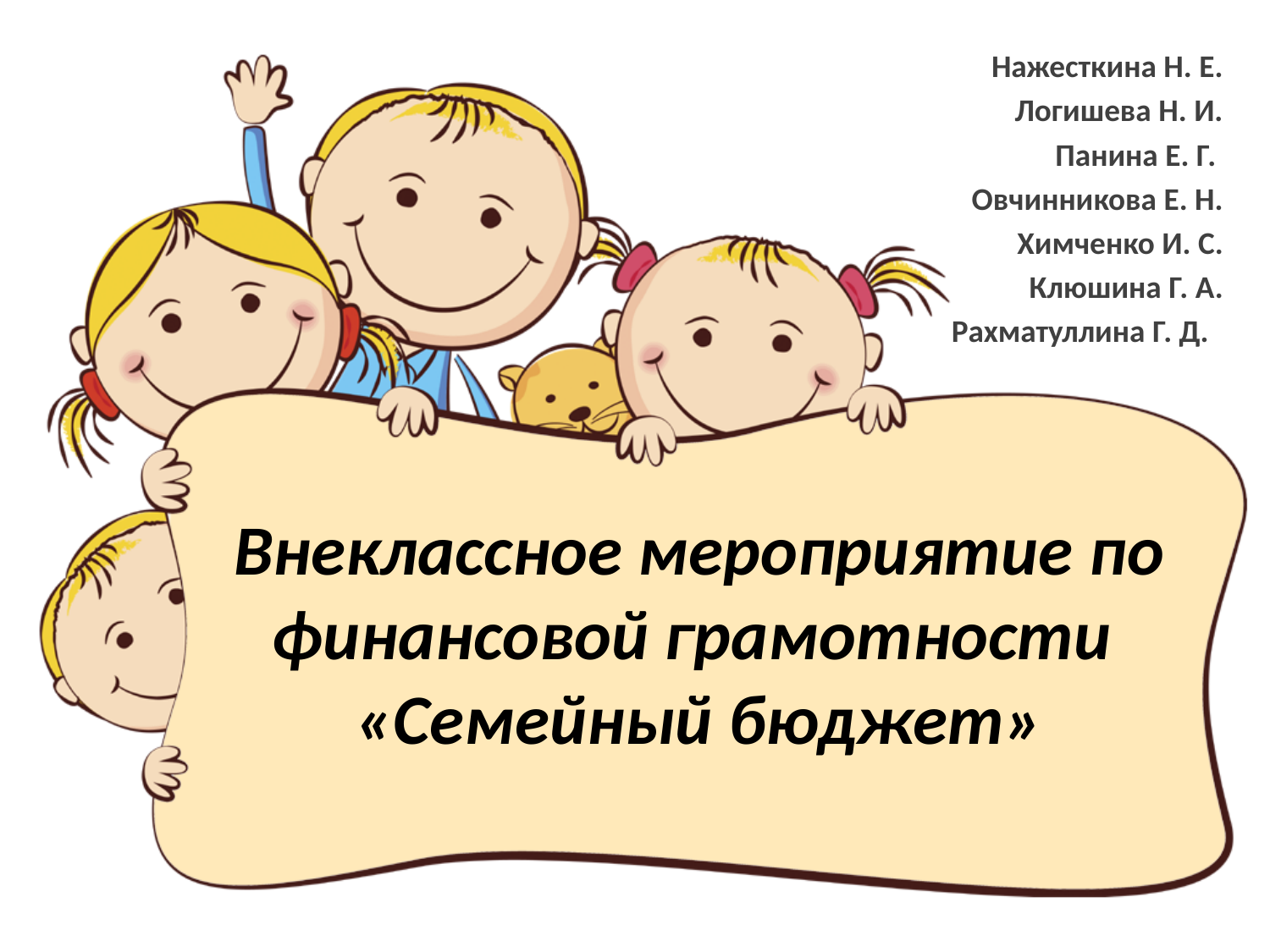

Нажесткина Н. Е.
Логишева Н. И.
Панина Е. Г.
Овчинникова Е. Н.
Химченко И. С.
Клюшина Г. А.
Рахматуллина Г. Д.
# Внеклассное мероприятие по финансовой грамотности «Семейный бюджет»